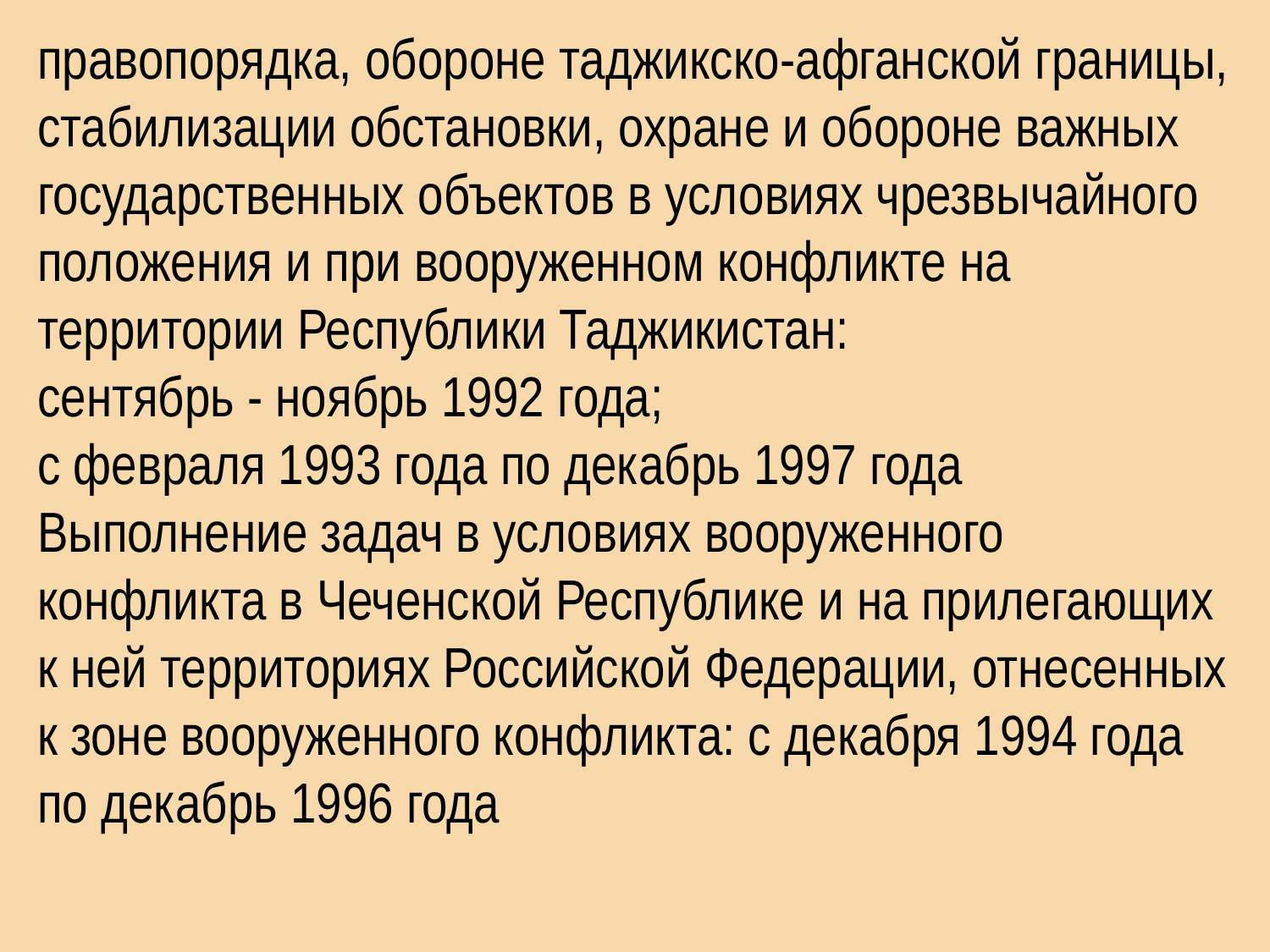

правопорядка, обороне таджикско-афганской границы, стабилизации обстановки, охране и обороне важных государственных объектов в условиях чрезвычайного положения и при вооруженном конфликте на территории Республики Таджикистан:
сентябрь - ноябрь 1992 года;
с февраля 1993 года по декабрь 1997 года
Выполнение задач в условиях вооруженного конфликта в Чеченской Республике и на прилегающих к ней территориях Российской Федерации, отнесенных к зоне вооруженного конфликта: с декабря 1994 года по декабрь 1996 года